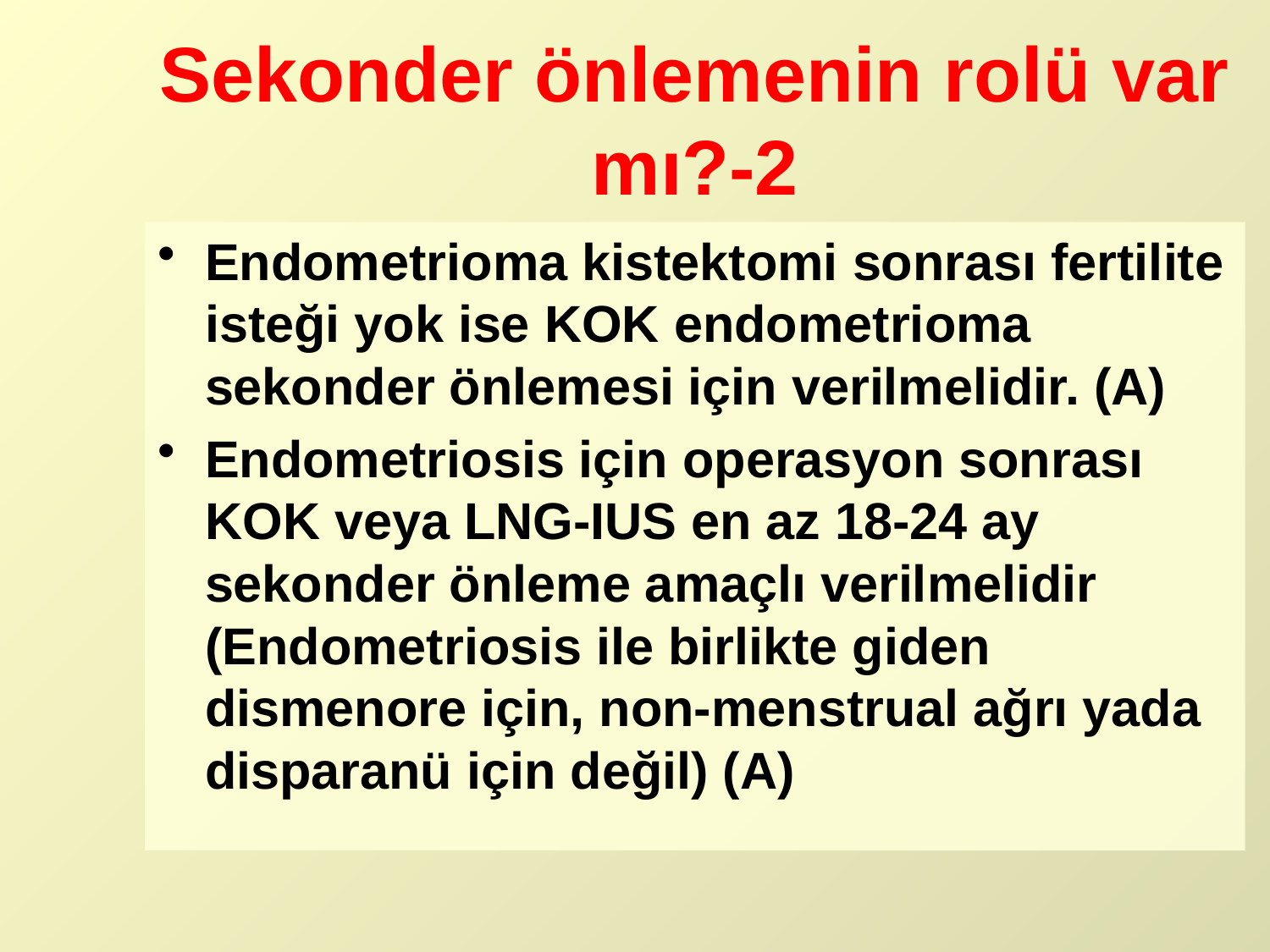

# Sekonder önlemenin rolü var mı?-2
Endometrioma kistektomi sonrası fertilite isteği yok ise KOK endometrioma sekonder önlemesi için verilmelidir. (A)
Endometriosis için operasyon sonrası KOK veya LNG-IUS en az 18-24 ay sekonder önleme amaçlı verilmelidir (Endometriosis ile birlikte giden dismenore için, non-menstrual ağrı yada disparanü için değil) (A)